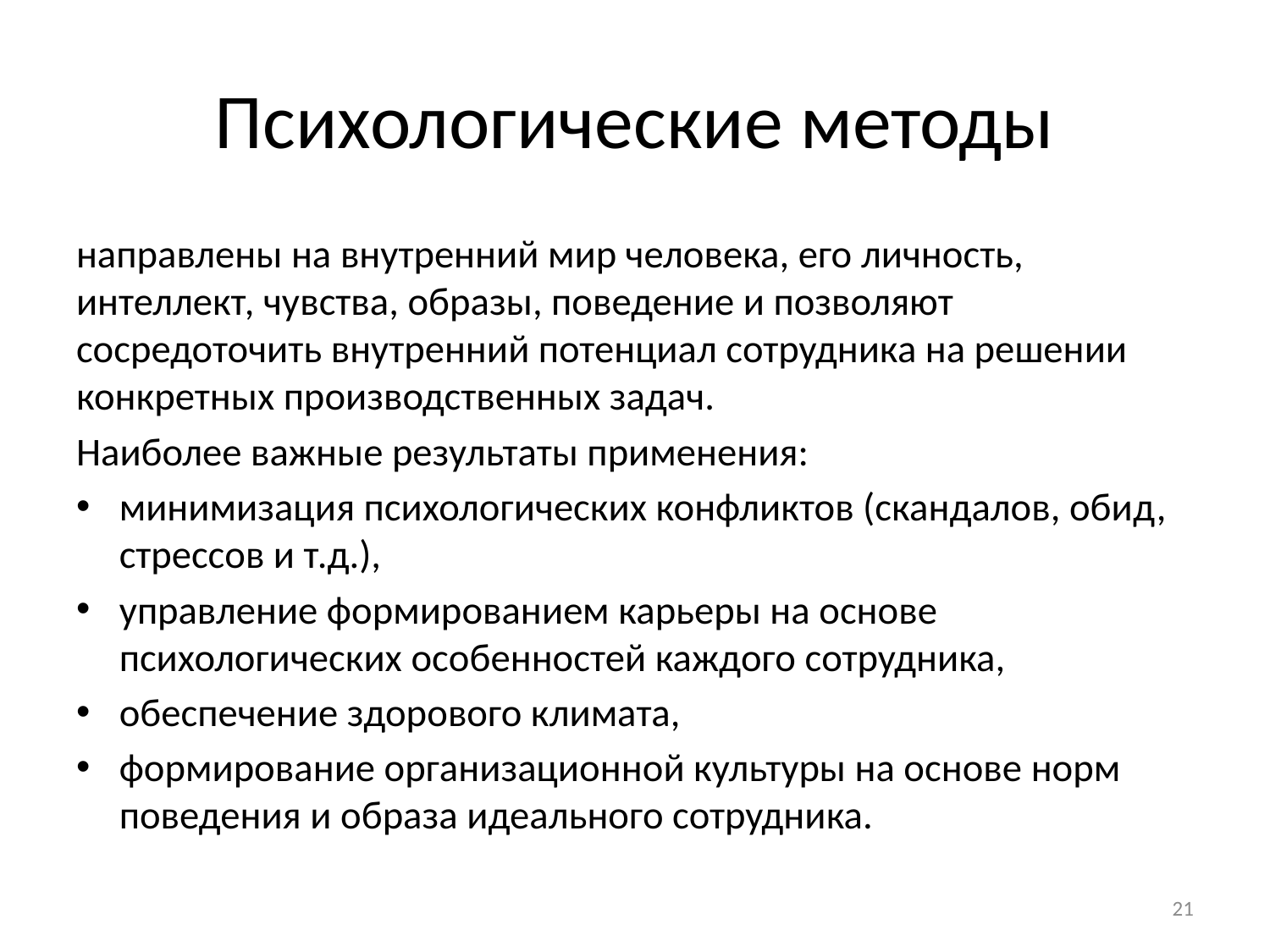

# Психологические методы
направлены на внутренний мир человека, его личность, интеллект, чувства, образы, поведение и позволяют сосредоточить внутренний потенциал сотрудника на решении конкретных производственных задач.
Наиболее важные результаты применения:
минимизация психологических конфликтов (скандалов, обид, стрессов и т.д.),
управление формированием карьеры на основе психологических особенностей каждого сотрудника,
обеспечение здорового климата,
формирование организационной культуры на основе норм поведения и образа идеального сотрудника.

21